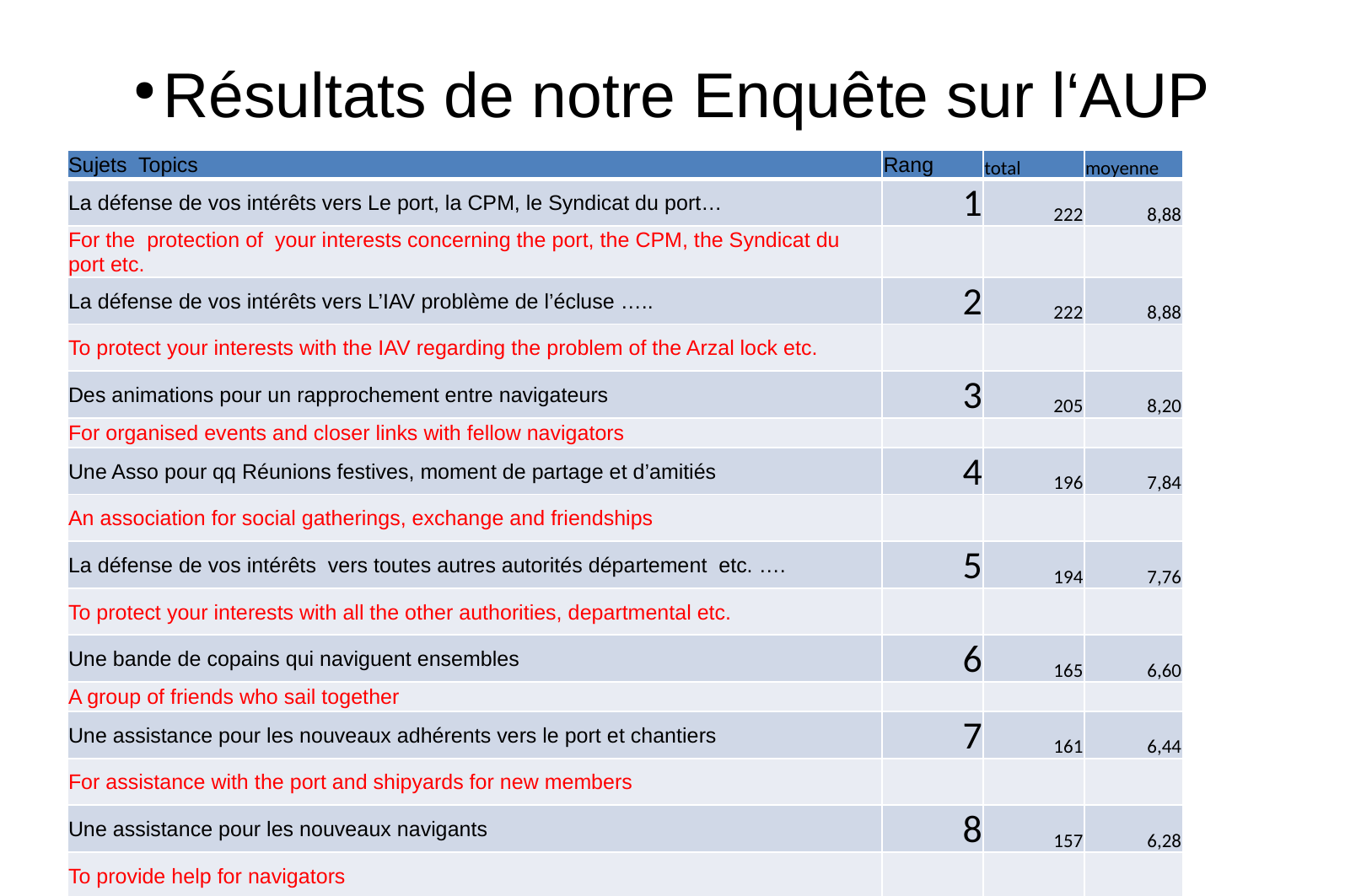

# Résultats de notre Enquête sur l‘AUP
| Sujets Topics | Rang | total | moyenne |
| --- | --- | --- | --- |
| La défense de vos intérêts vers Le port, la CPM, le Syndicat du port… | 1 | 222 | 8,88 |
| For the protection of your interests concerning the port, the CPM, the Syndicat du port etc. |  |  |  |
| La défense de vos intérêts vers L’IAV problème de l’écluse ….. | 2 | 222 | 8,88 |
| To protect your interests with the IAV regarding the problem of the Arzal lock etc. |  |  |  |
| Des animations pour un rapprochement entre navigateurs | 3 | 205 | 8,20 |
| For organised events and closer links with fellow navigators |  |  |  |
| Une Asso pour qq Réunions festives, moment de partage et d’amitiés | 4 | 196 | 7,84 |
| An association for social gatherings, exchange and friendships |  |  |  |
| La défense de vos intérêts vers toutes autres autorités département etc. …. | 5 | 194 | 7,76 |
| To protect your interests with all the other authorities, departmental etc. |  |  |  |
| Une bande de copains qui naviguent ensembles | 6 | 165 | 6,60 |
| A group of friends who sail together |  |  |  |
| Une assistance pour les nouveaux adhérents vers le port et chantiers | 7 | 161 | 6,44 |
| For assistance with the port and shipyards for new members |  |  |  |
| Une assistance pour les nouveaux navigants | 8 | 157 | 6,28 |
| To provide help for navigators |  |  |  |
| Réponses 25 |  |  |  |